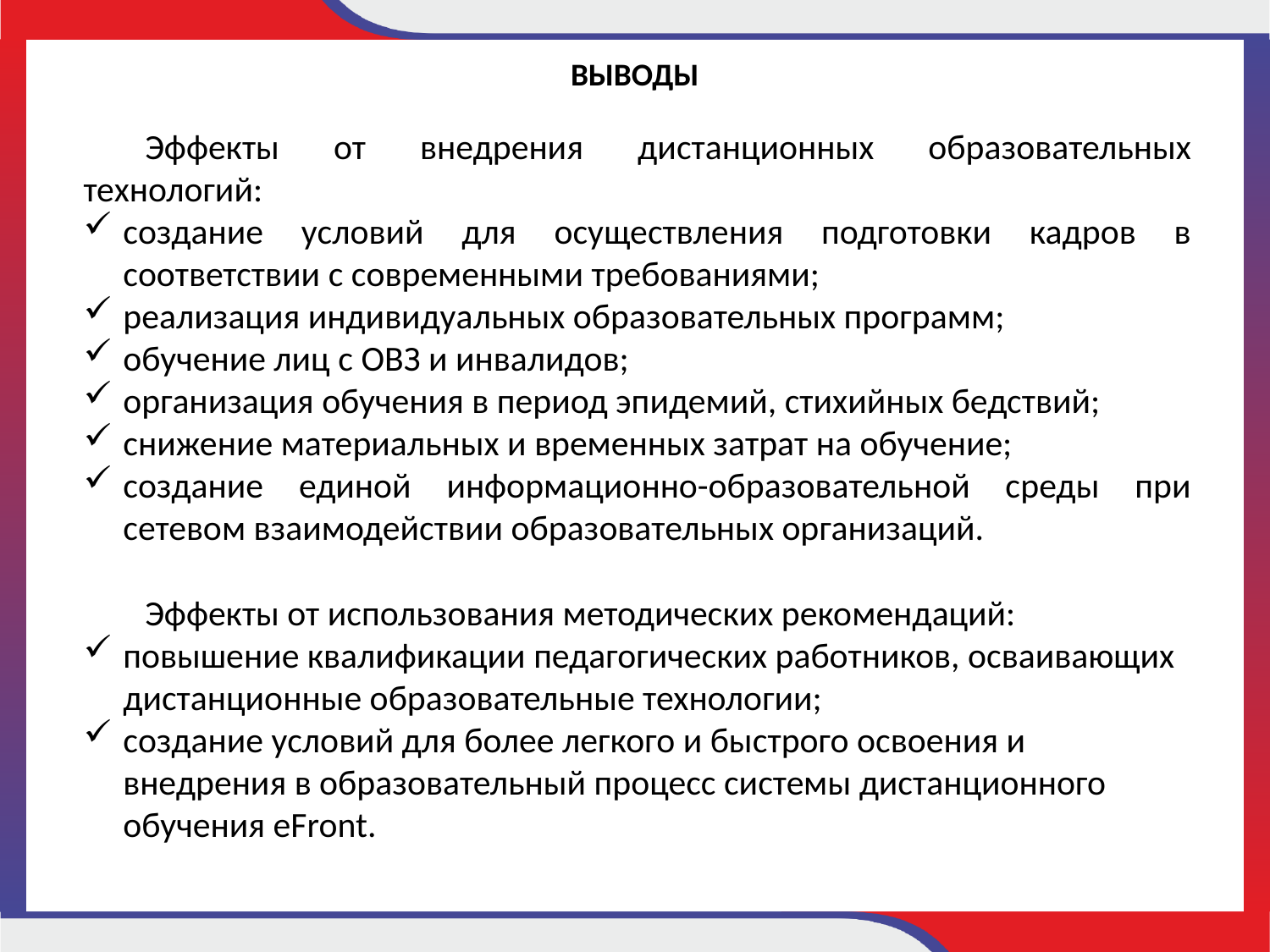

ВЫВОДЫ
Эффекты от внедрения дистанционных образовательных технологий:
создание условий для осуществления подготовки кадров в соответствии с современными требованиями;
реализация индивидуальных образовательных программ;
обучение лиц с ОВЗ и инвалидов;
организация обучения в период эпидемий, стихийных бедствий;
снижение материальных и временных затрат на обучение;
создание единой информационно-образовательной среды при сетевом взаимодействии образовательных организаций.

Эффекты от использования методических рекомендаций:
повышение квалификации педагогических работников, осваивающих дистанционные образовательные технологии;
создание условий для более легкого и быстрого освоения и внедрения в образовательный процесс системы дистанционного обучения eFront.